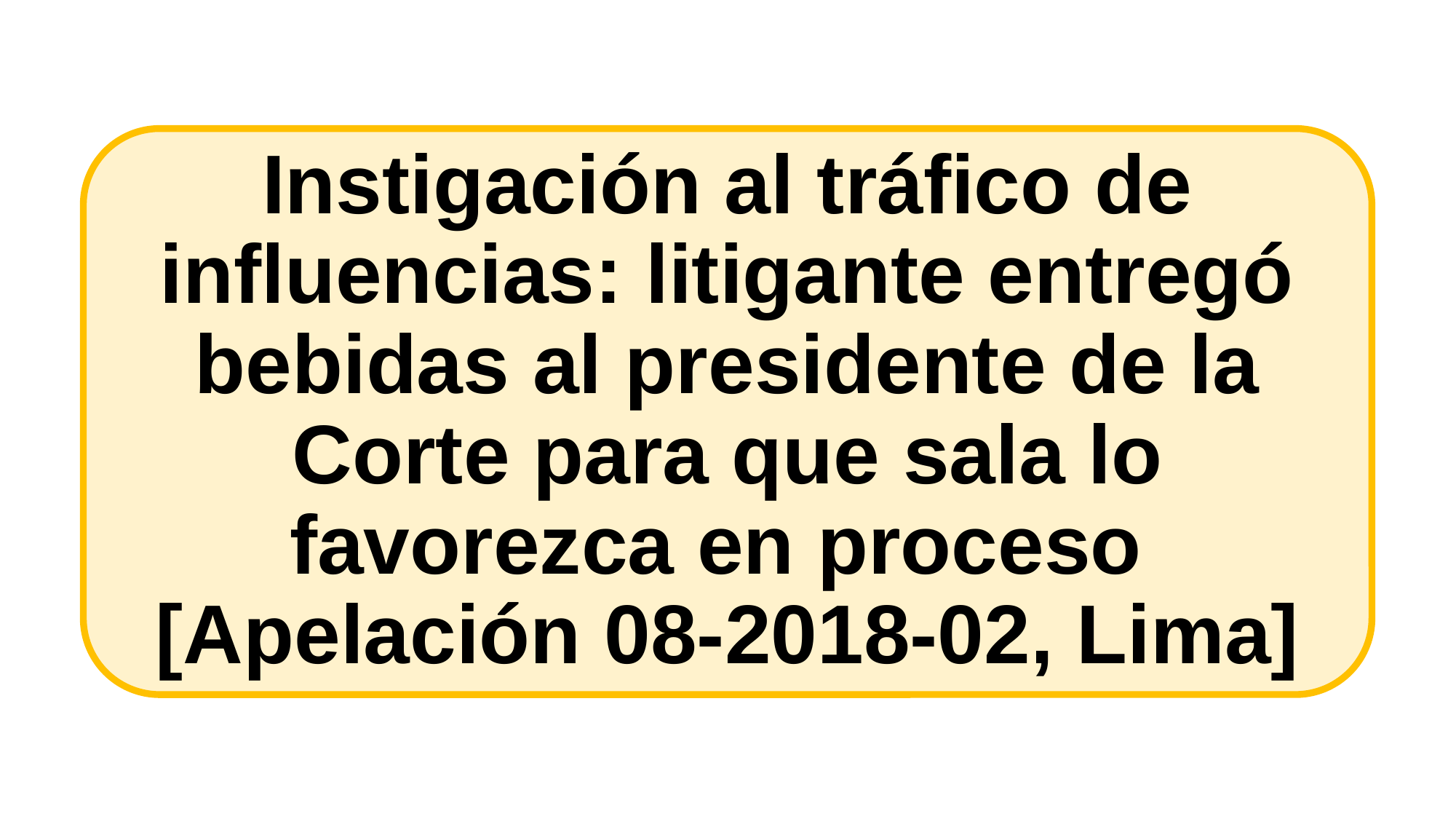

Instigación al tráfico de influencias: litigante entregó bebidas al presidente de la Corte para que sala lo favorezca en proceso
[Apelación 08-2018-02, Lima]